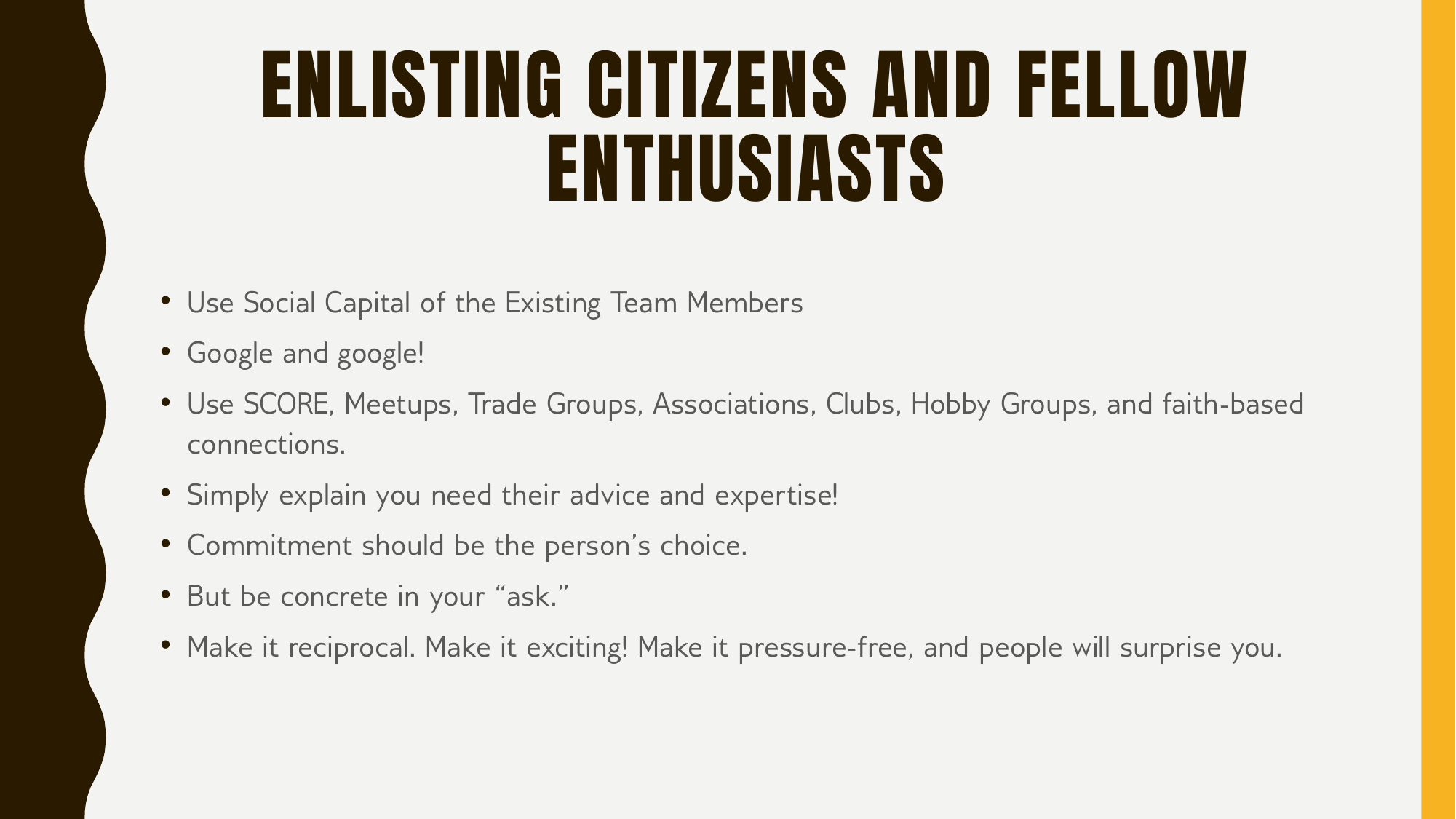

# Enlisting Citizens and Fellow Enthusiasts
Use Social Capital of the Existing Team Members
Google and google!
Use SCORE, Meetups, Trade Groups, Associations, Clubs, Hobby Groups, and faith-based connections.
Simply explain you need their advice and expertise!
Commitment should be the person’s choice.
But be concrete in your “ask.”
Make it reciprocal. Make it exciting! Make it pressure-free, and people will surprise you.